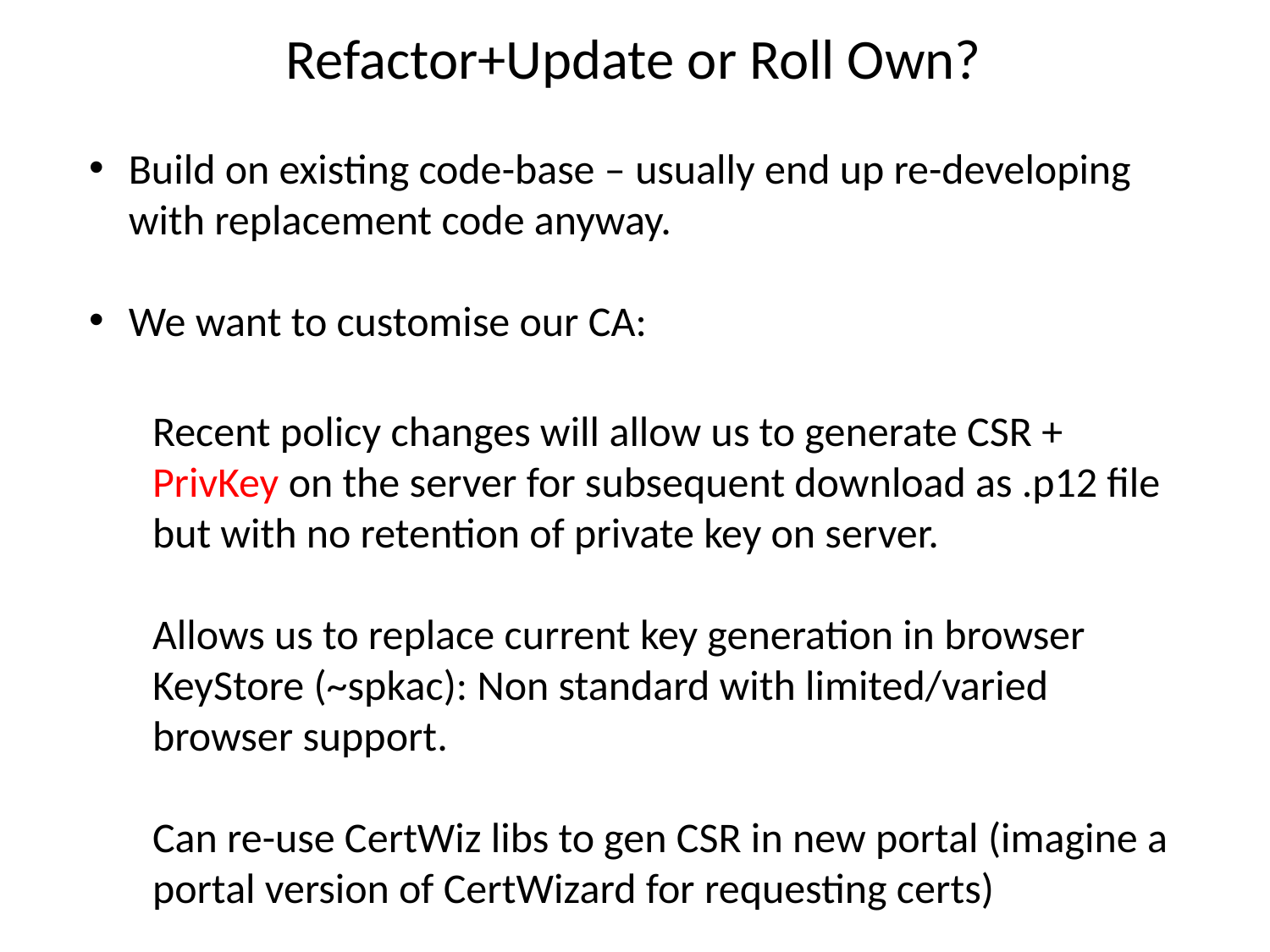

Refactor+Update or Roll Own?
Build on existing code-base – usually end up re-developing with replacement code anyway.

We want to customise our CA:

Recent policy changes will allow us to generate CSR + PrivKey on the server for subsequent download as .p12 file but with no retention of private key on server.

Allows us to replace current key generation in browser KeyStore (~spkac): Non standard with limited/varied browser support.

Can re-use CertWiz libs to gen CSR in new portal (imagine a portal version of CertWizard for requesting certs)